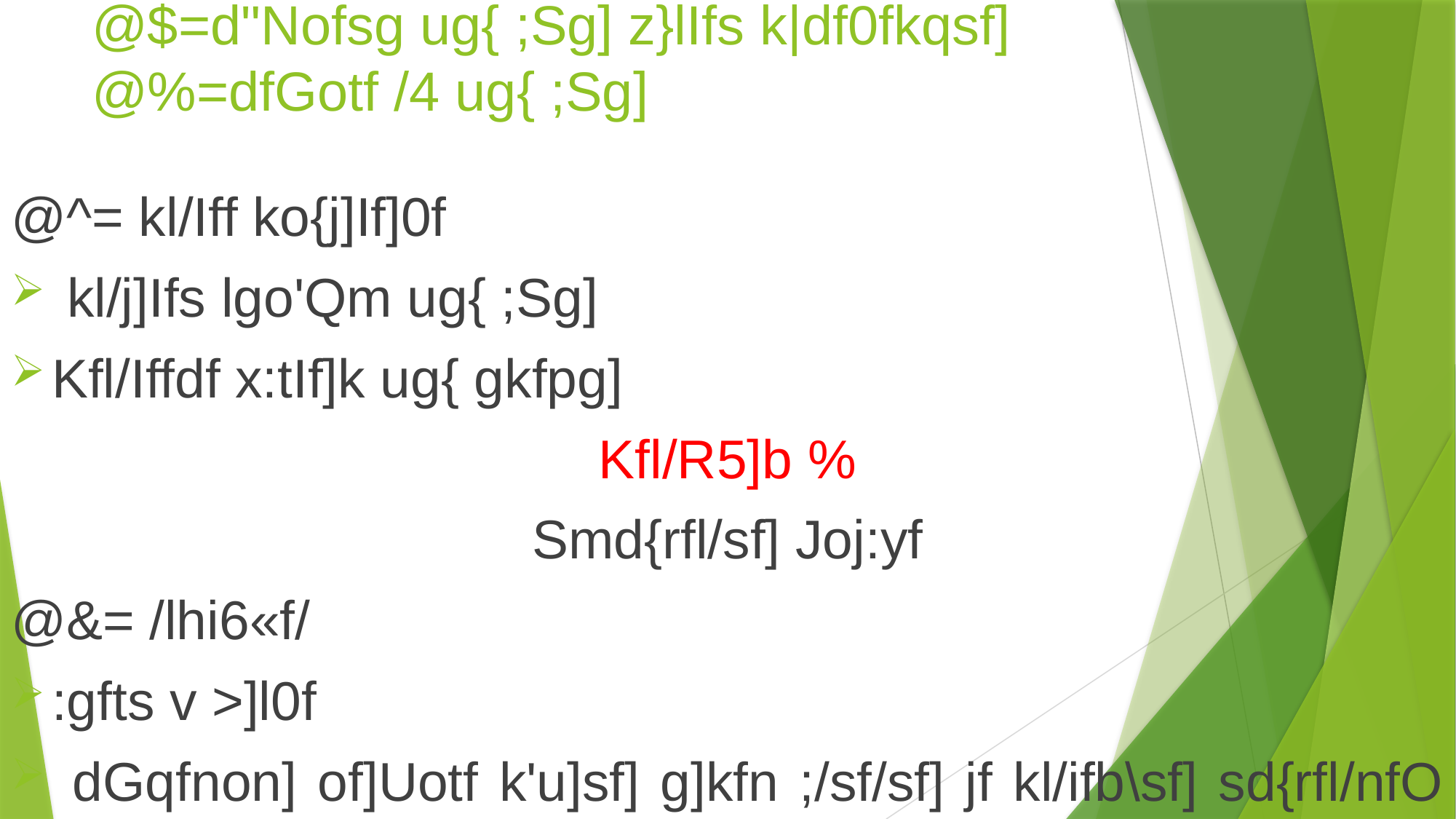

# @$=d"Nofsg ug{ ;Sg] z}lIfs k|df0fkqsf] @%=dfGotf /4 ug{ ;Sg]
@^= kl/Iff ko{j]If]0f
 kl/j]Ifs lgo'Qm ug{ ;Sg]
Kfl/Iffdf x:tIf]k ug{ gkfpg]
Kfl/R5]b %
Smd{rfl/sf] Joj:yf
@&= /lhi6«f/
:gfts v >]l0f
 dGqfnon] of]Uotf k'u]sf] g]kfn ;/sf/sf] jf kl/ifb\sf] sd{rfl/nfO tf]Sg ;Sg]